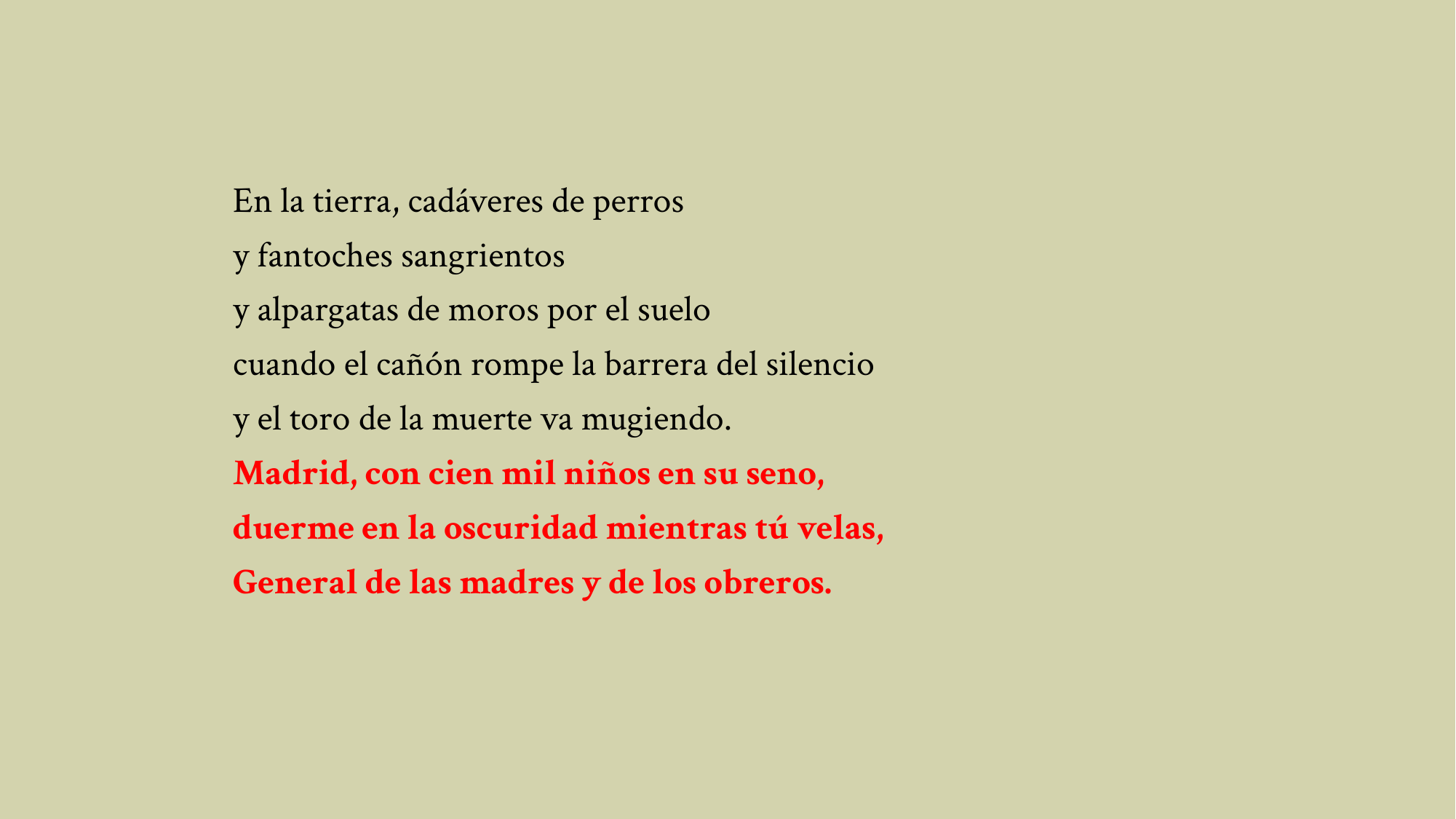

#
En la tierra, cadáveres de perros
y fantoches sangrientos
y alpargatas de moros por el suelo
cuando el cañón rompe la barrera del silencio
y el toro de la muerte va mugiendo.
Madrid, con cien mil niños en su seno,
duerme en la oscuridad mientras tú velas,
General de las madres y de los obreros.